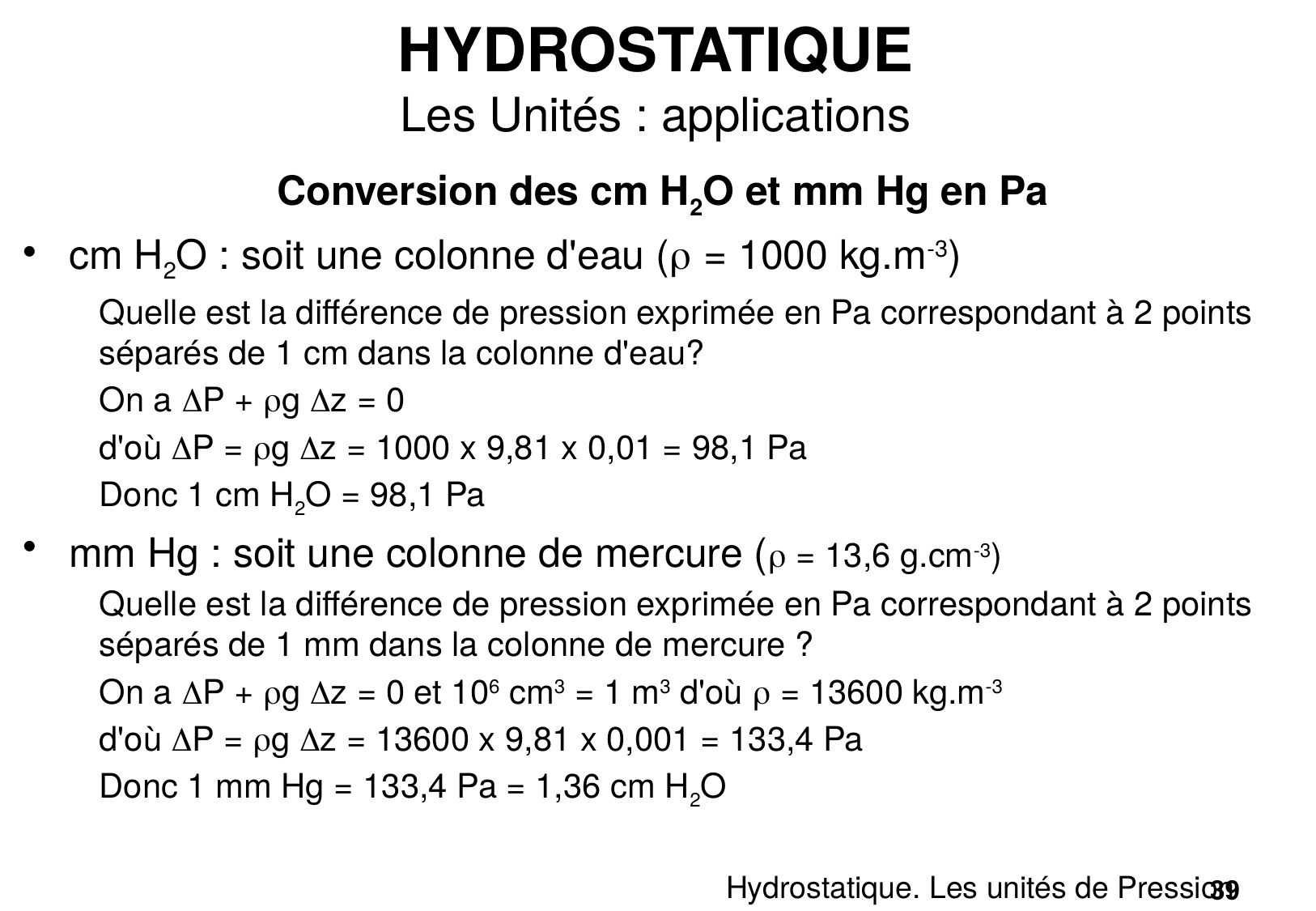

HYDROSTATIQUE
Les Unités : applications
Conversion des cm H2O et mm Hg en Pa
cm H2O : soit une colonne d'eau (ρ = 1000 kg.m-3)
Quelle est la différence de pression exprimée en Pa correspondant à 2 points séparés de 1 cm dans la colonne d'eau?
On a ΔP + ρg Δz = 0
d'où ΔP = ρg Δz = 1000 x 9,81 x 0,01 = 98,1 Pa
Donc 1 cm H2O = 98,1 Pa
mm Hg : soit une colonne de mercure (ρ = 13,6 g.cm-3)
Quelle est la différence de pression exprimée en Pa correspondant à 2 points séparés de 1 mm dans la colonne de mercure ?
On a ΔP + ρg Δz = 0 et 106 cm3 = 1 m3 d'où ρ = 13600 kg.m-3
d'où ΔP = ρg Δz = 13600 x 9,81 x 0,001 = 133,4 Pa
Donc 1 mm Hg = 133,4 Pa = 1,36 cm H2O
Hydrostatique. Les unités de Pression